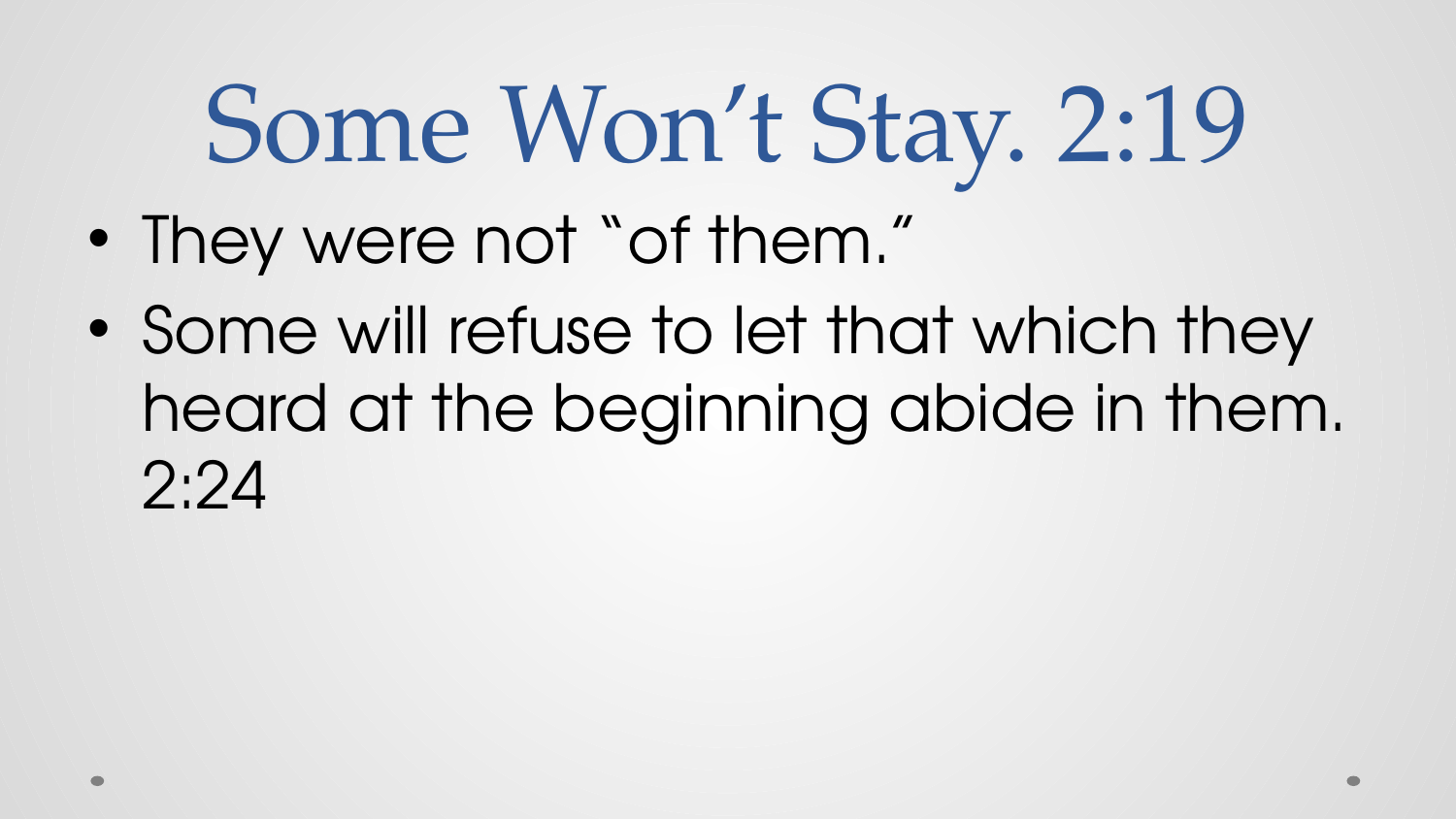

# Some Won’t Stay. 2:19
They were not “of them.”
Some will refuse to let that which they heard at the beginning abide in them. 2:24